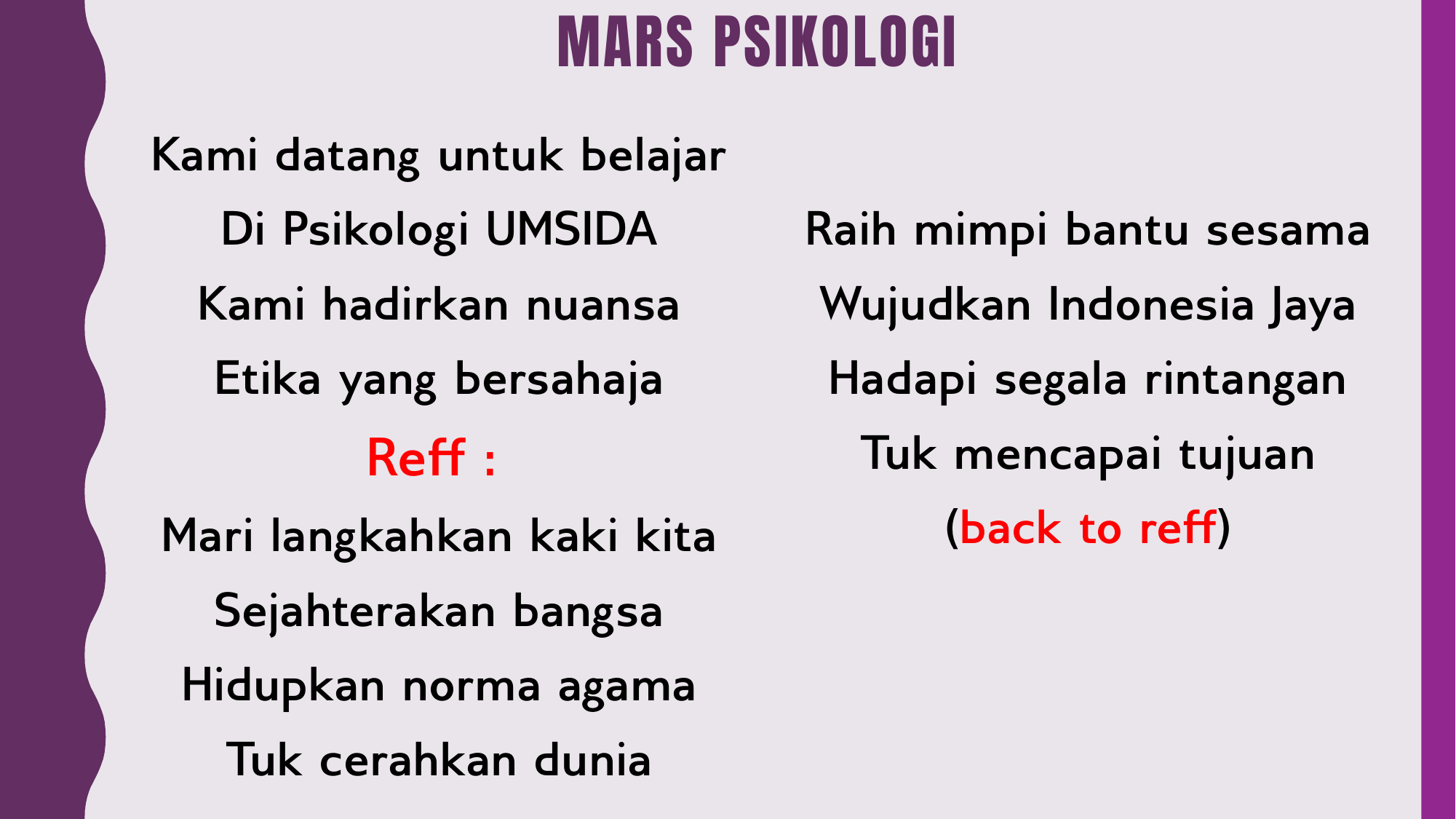

# Mars Psikologi
Kami datang untuk belajar
Di Psikologi UMSIDA
Kami hadirkan nuansa
Etika yang bersahaja
Reff :
Mari langkahkan kaki kita
Sejahterakan bangsa
Hidupkan norma agama
Tuk cerahkan dunia

Raih mimpi bantu sesama
Wujudkan Indonesia Jaya
Hadapi segala rintangan
Tuk mencapai tujuan
(back to reff)